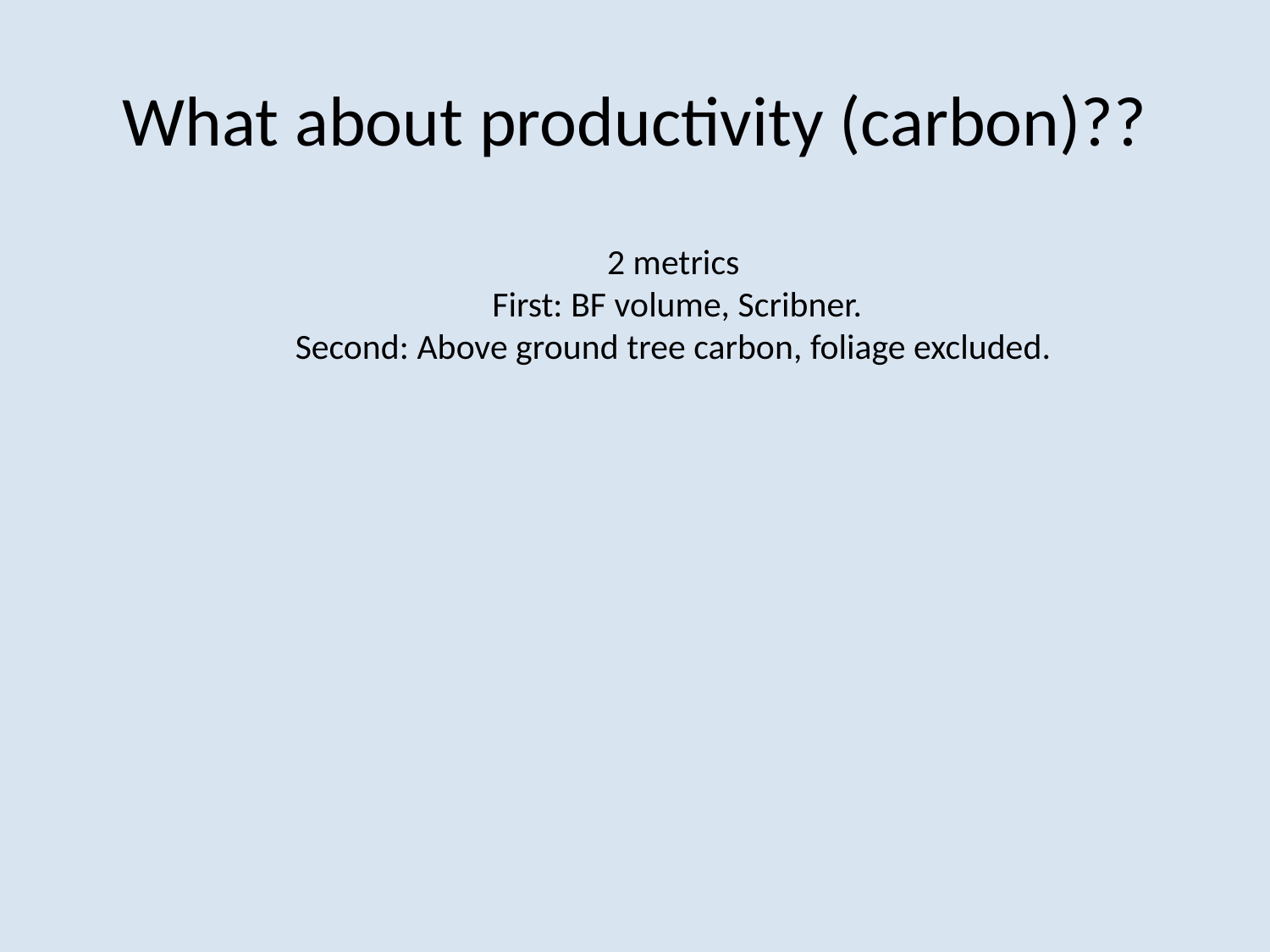

# What about productivity (carbon)??
2 metrics
First: BF volume, Scribner.
Second: Above ground tree carbon, foliage excluded.